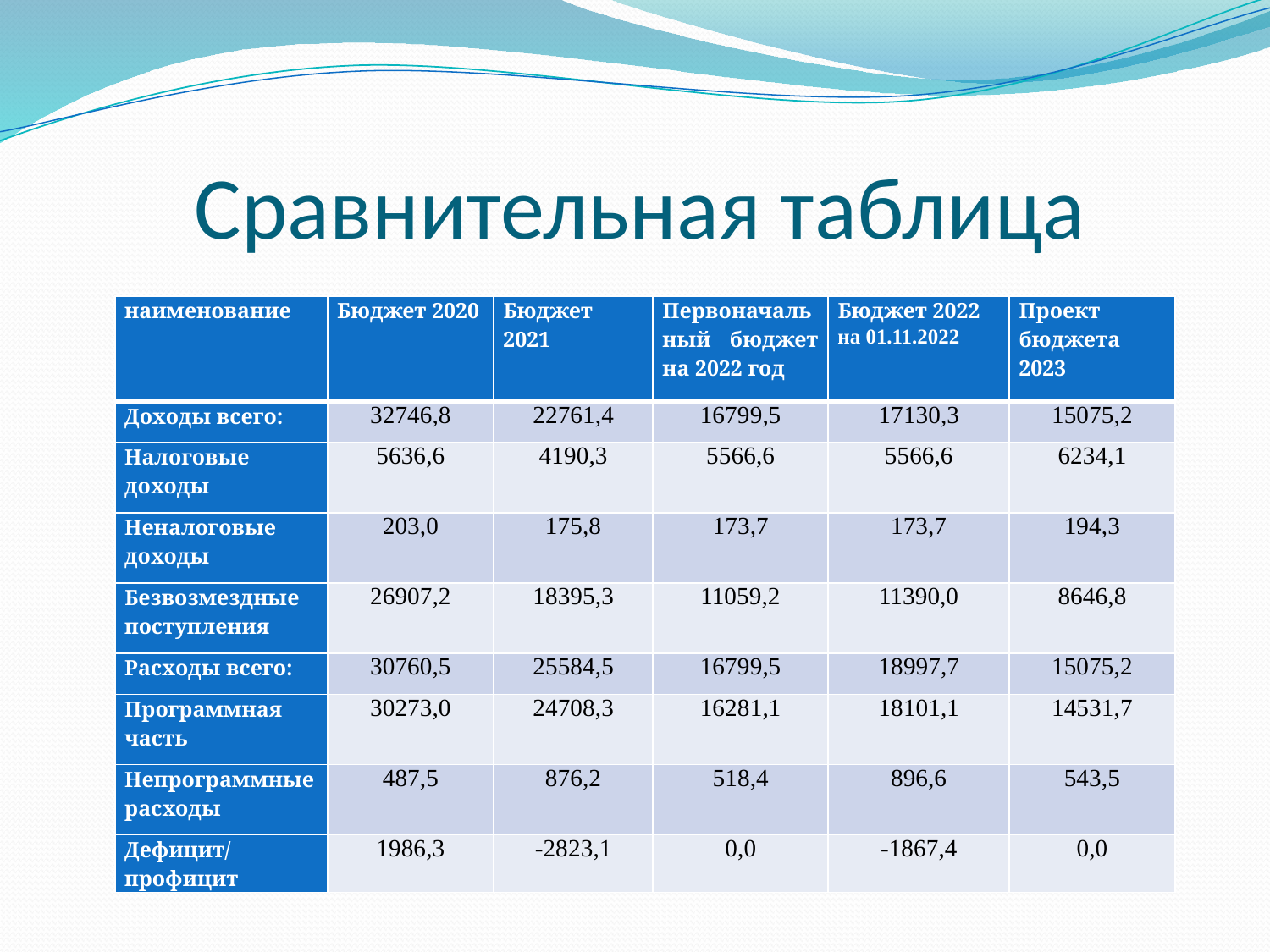

# Сравнительная таблица
| наименование | Бюджет 2020 | Бюджет 2021 | Первоначальный бюджет на 2022 год | Бюджет 2022 на 01.11.2022 | Проект бюджета 2023 |
| --- | --- | --- | --- | --- | --- |
| Доходы всего: | 32746,8 | 22761,4 | 16799,5 | 17130,3 | 15075,2 |
| Налоговые доходы | 5636,6 | 4190,3 | 5566,6 | 5566,6 | 6234,1 |
| Неналоговые доходы | 203,0 | 175,8 | 173,7 | 173,7 | 194,3 |
| Безвозмездные поступления | 26907,2 | 18395,3 | 11059,2 | 11390,0 | 8646,8 |
| Расходы всего: | 30760,5 | 25584,5 | 16799,5 | 18997,7 | 15075,2 |
| Программная часть | 30273,0 | 24708,3 | 16281,1 | 18101,1 | 14531,7 |
| Непрограммные расходы | 487,5 | 876,2 | 518,4 | 896,6 | 543,5 |
| Дефицит/профицит | 1986,3 | -2823,1 | 0,0 | -1867,4 | 0,0 |